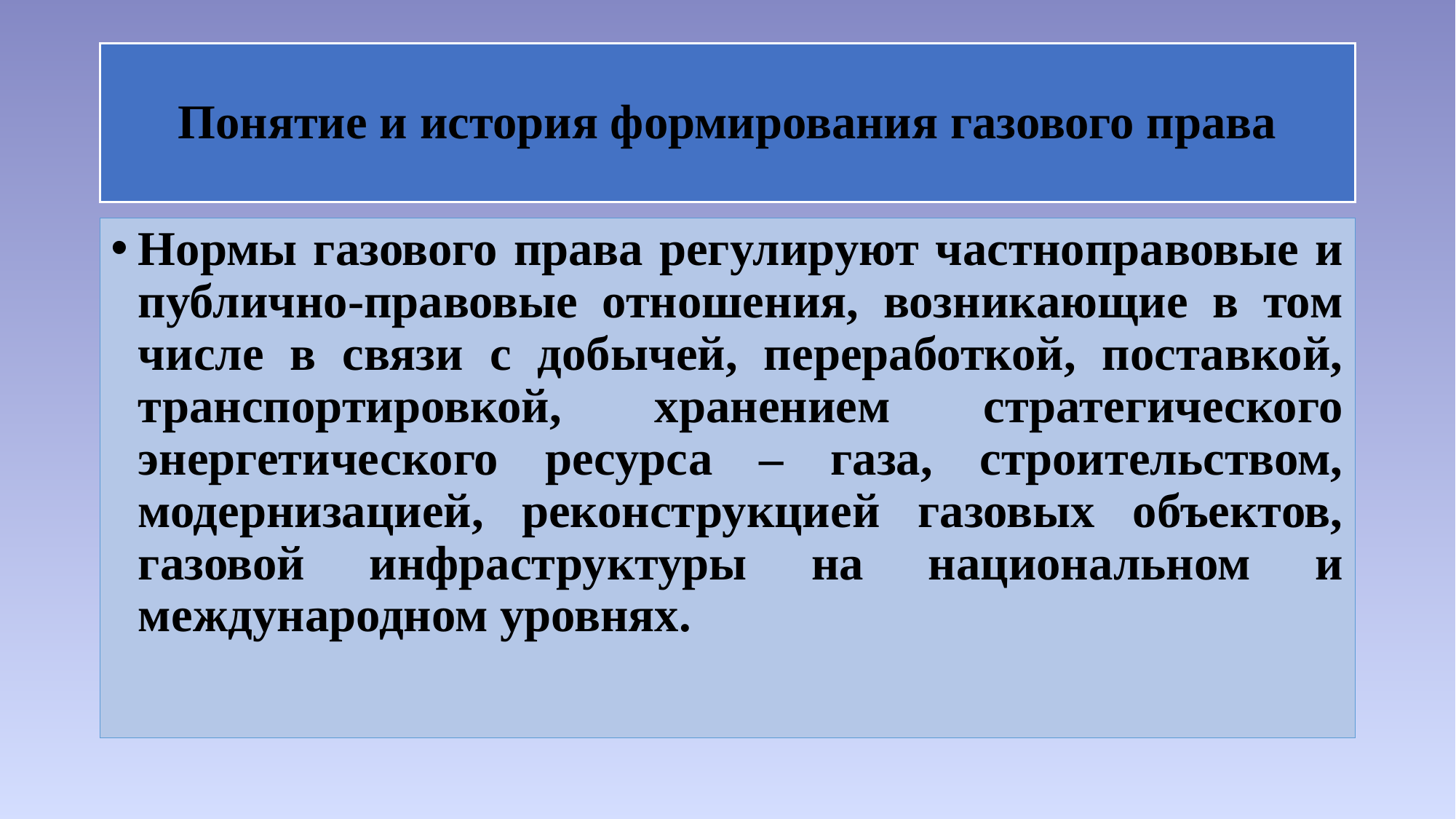

# Понятие и история формирования газового права
Нормы газового права регулируют частноправовые и публично-правовые отношения, возникающие в том числе в связи с добычей, переработкой, поставкой, транспортировкой, хранением стратегического энергетического ресурса – газа, строительством, модернизацией, реконструкцией газовых объектов, газовой инфраструктуры на национальном и международном уровнях.